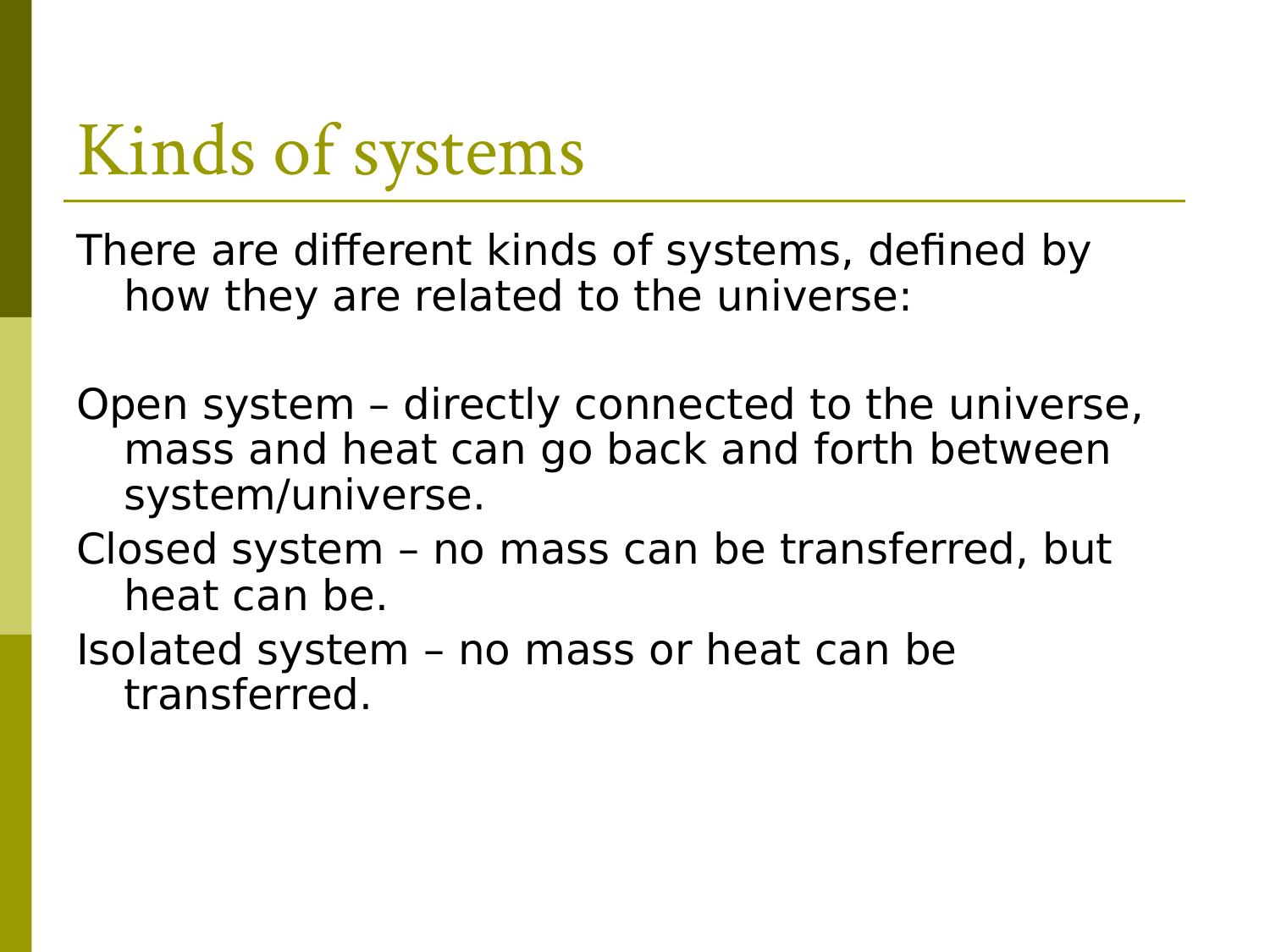

# Kinds of systems
There are different kinds of systems, defined by how they are related to the universe:

Open system – directly connected to the universe, mass and heat can go back and forth between system/universe.
Closed system – no mass can be transferred, but heat can be.
Isolated system – no mass or heat can be transferred.